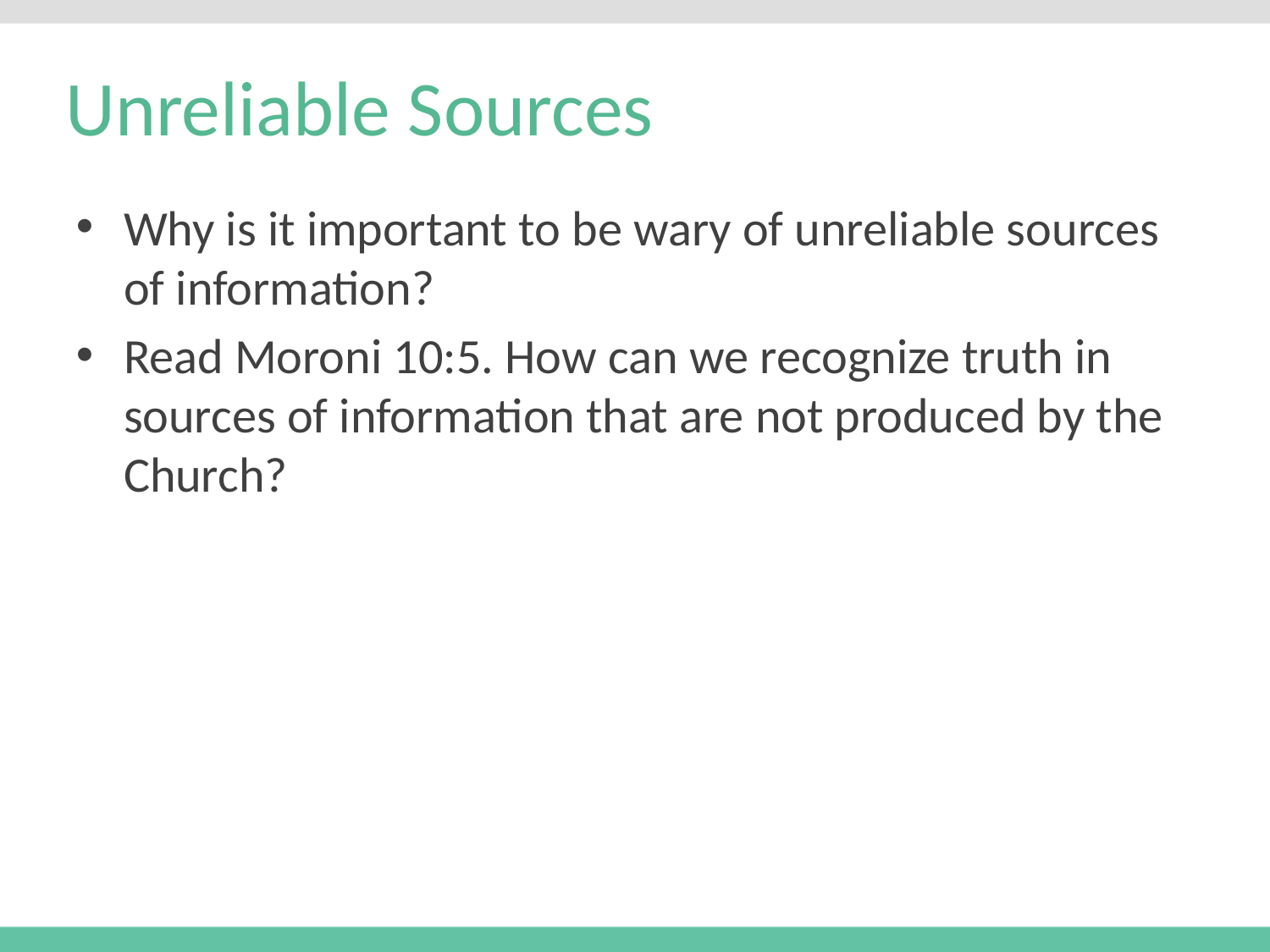

# Unreliable Sources
Why is it important to be wary of unreliable sources of information?
Read Moroni 10:5. How can we recognize truth in sources of information that are not produced by the Church?